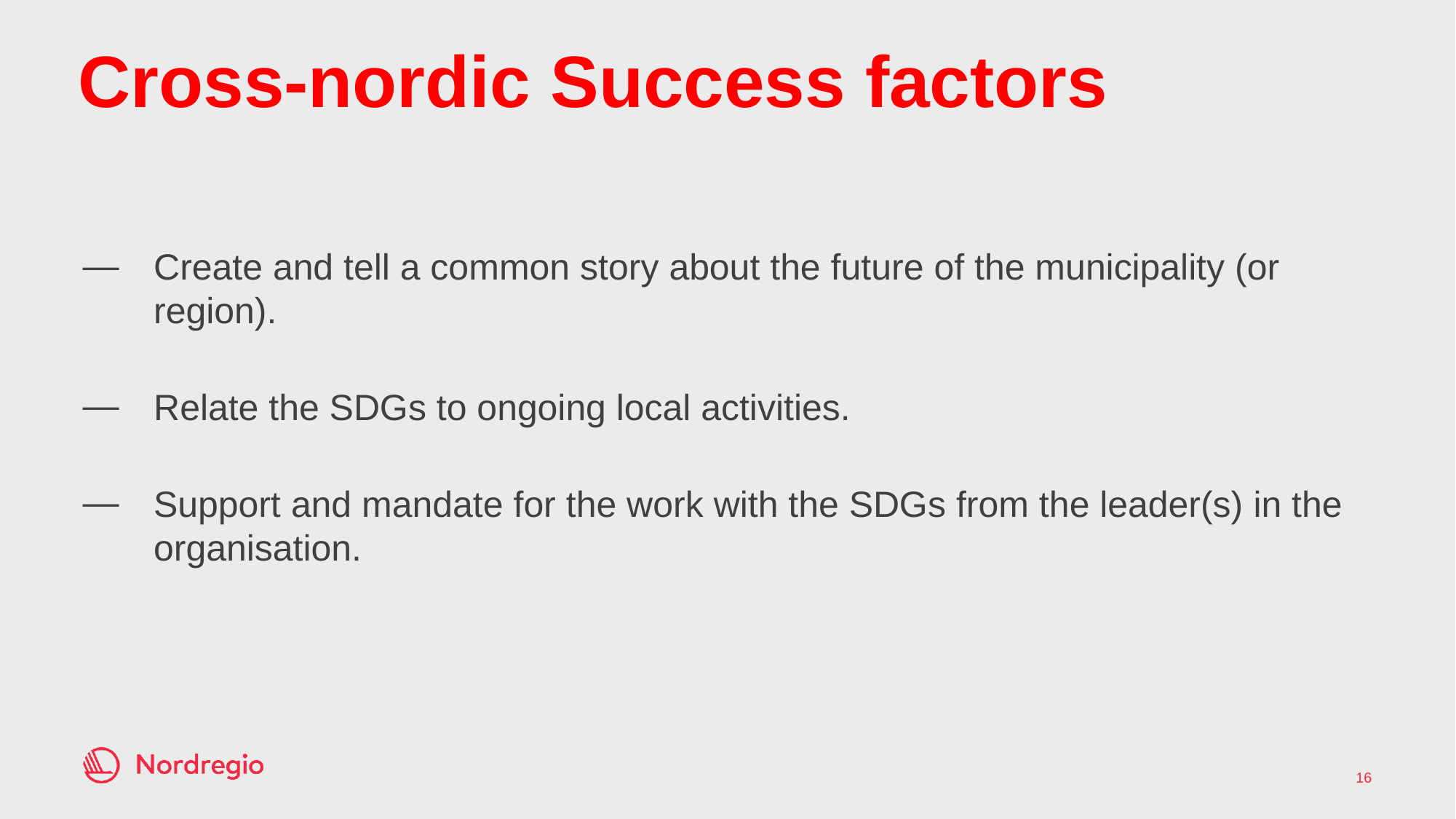

# Cross-nordic Success factors

Create and tell a common story about the future of the municipality (or region).

Relate the SDGs to ongoing local activities.

Support and mandate for the work with the SDGs from the leader(s) in the organisation.

16
03/09/2018